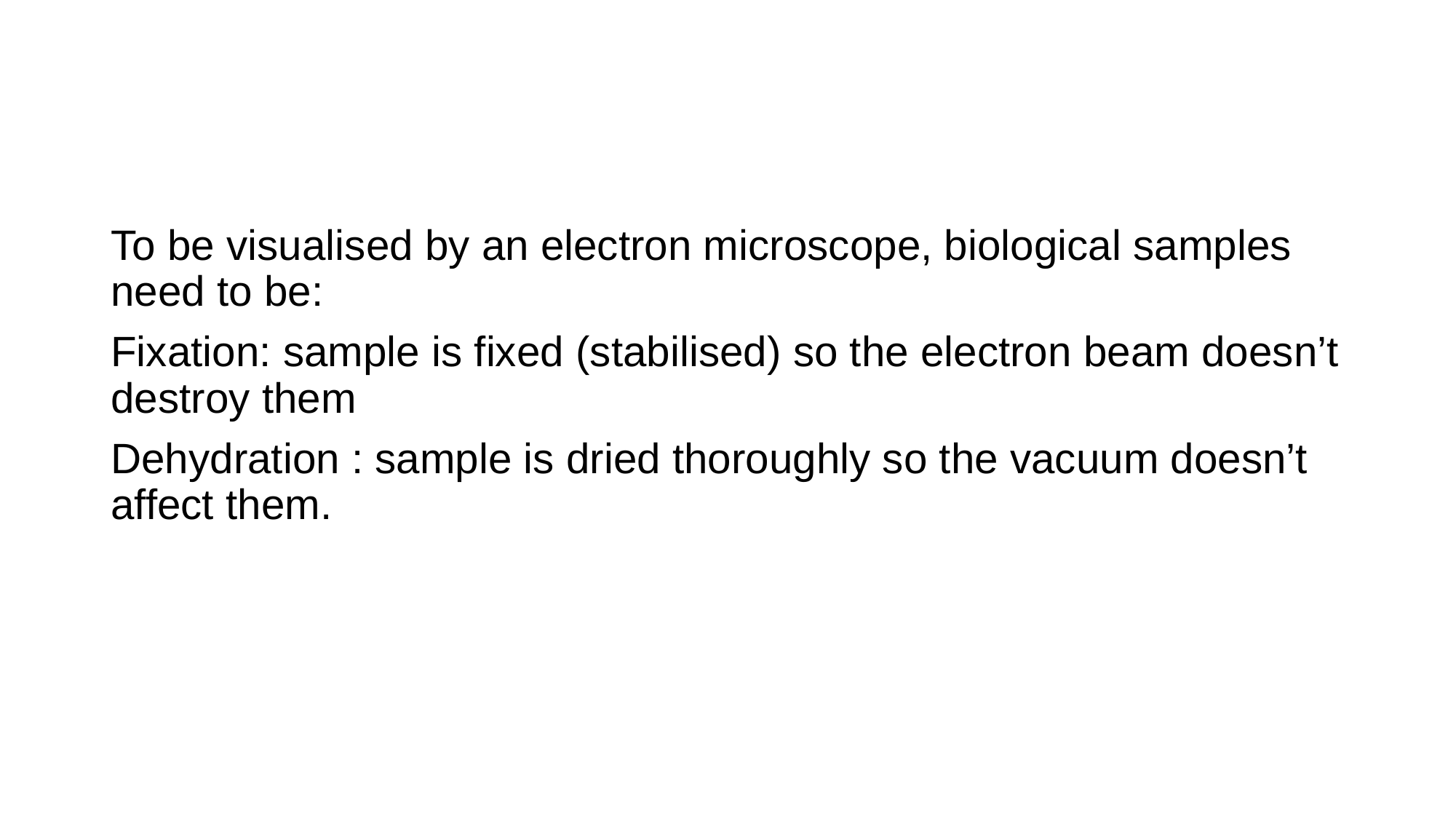

#
To be visualised by an electron microscope, biological samples need to be:
Fixation: sample is fixed (stabilised) so the electron beam doesn’t destroy them
Dehydration : sample is dried thoroughly so the vacuum doesn’t affect them.